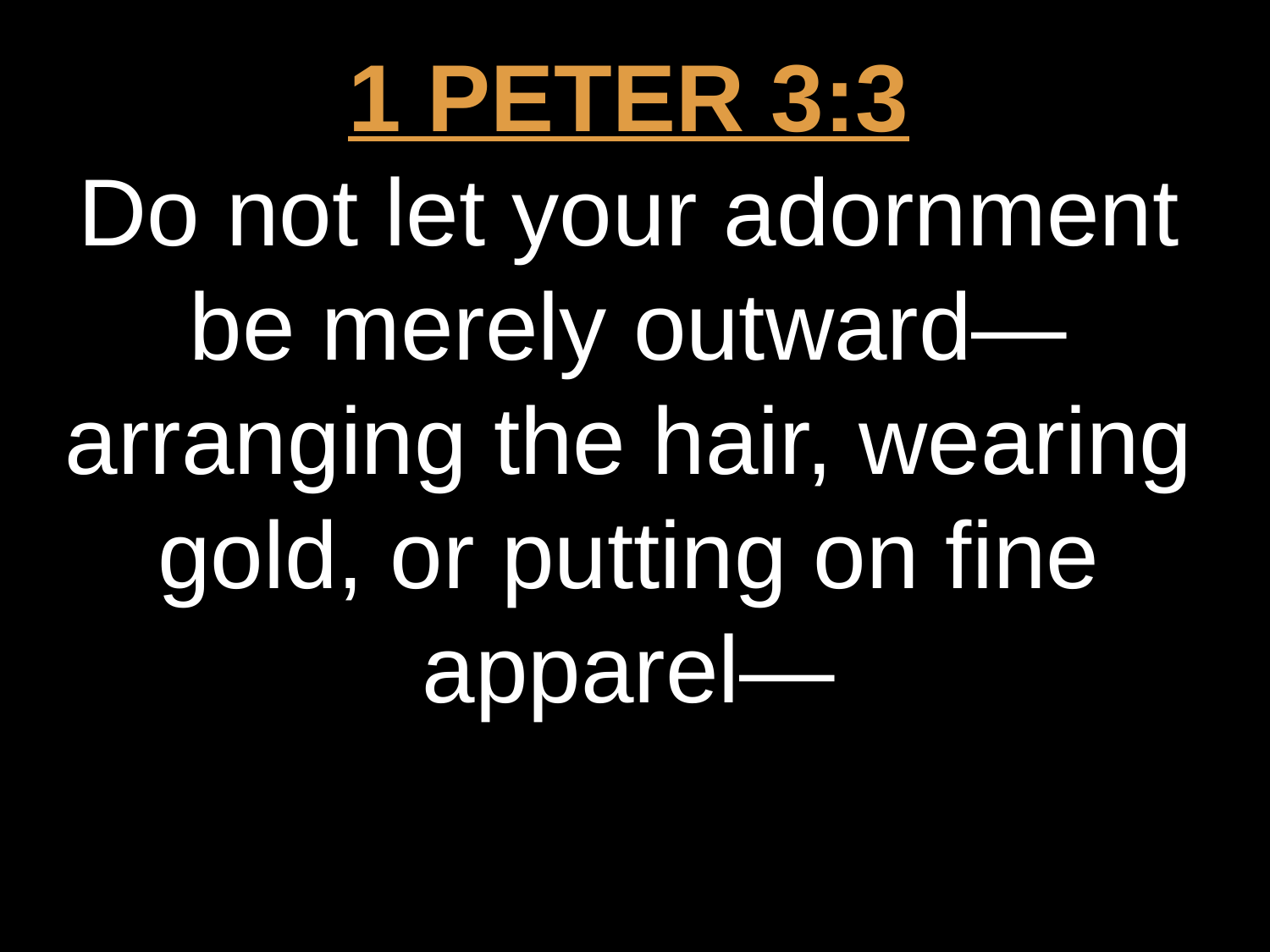

1 PETER 3:3
Do not let your adornment be merely outward—arranging the hair, wearing gold, or putting on fine apparel—